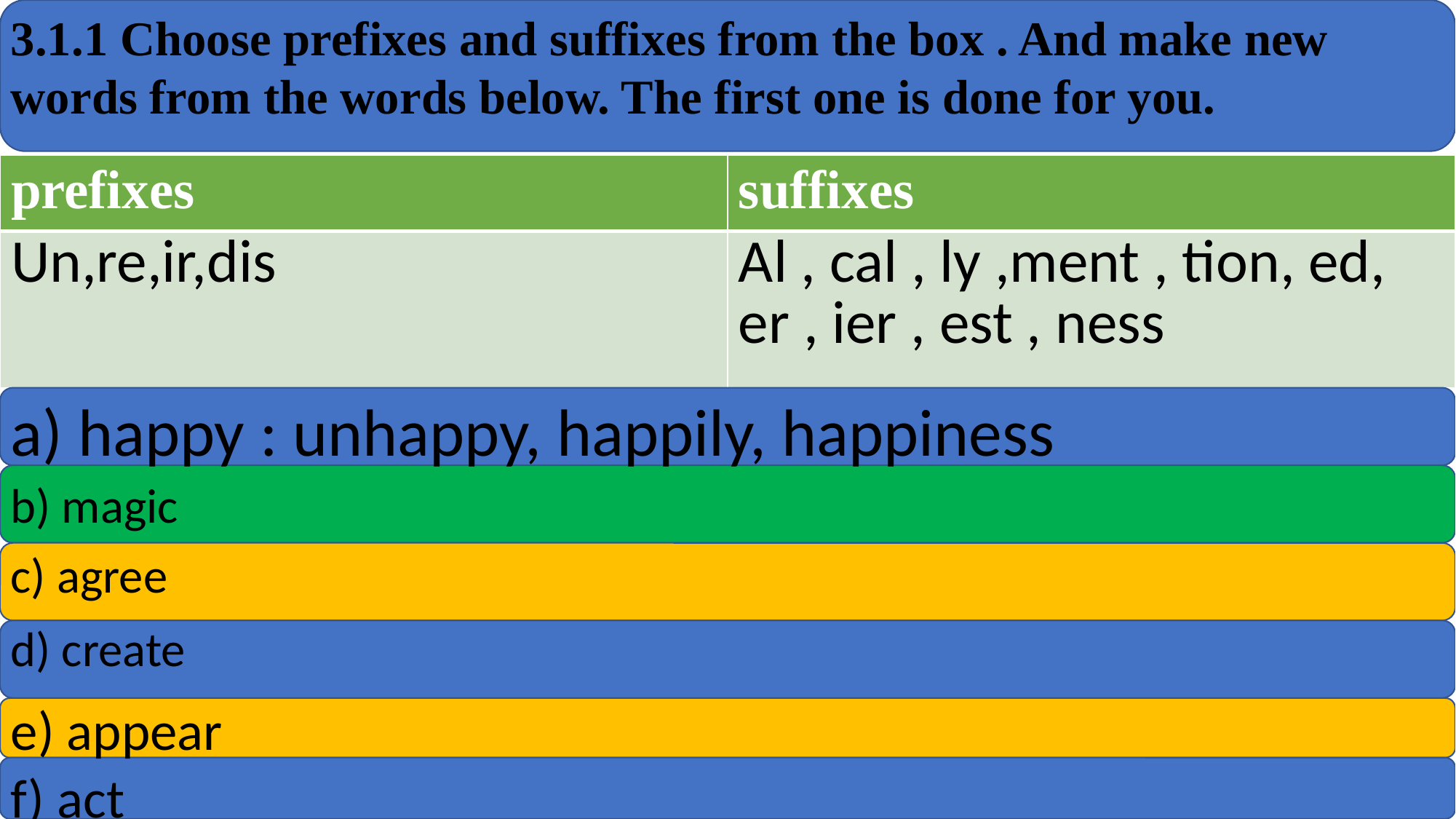

3.1.1 Choose prefixes and suffixes from the box . And make new words from the words below. The first one is done for you.
| prefixes | suffixes |
| --- | --- |
| Un,re,ir,dis | Al , cal , ly ,ment , tion, ed, er , ier , est , ness |
a) happy : unhappy, happily, happiness

b) magic
c) agree

d) create

e) appear

f) act